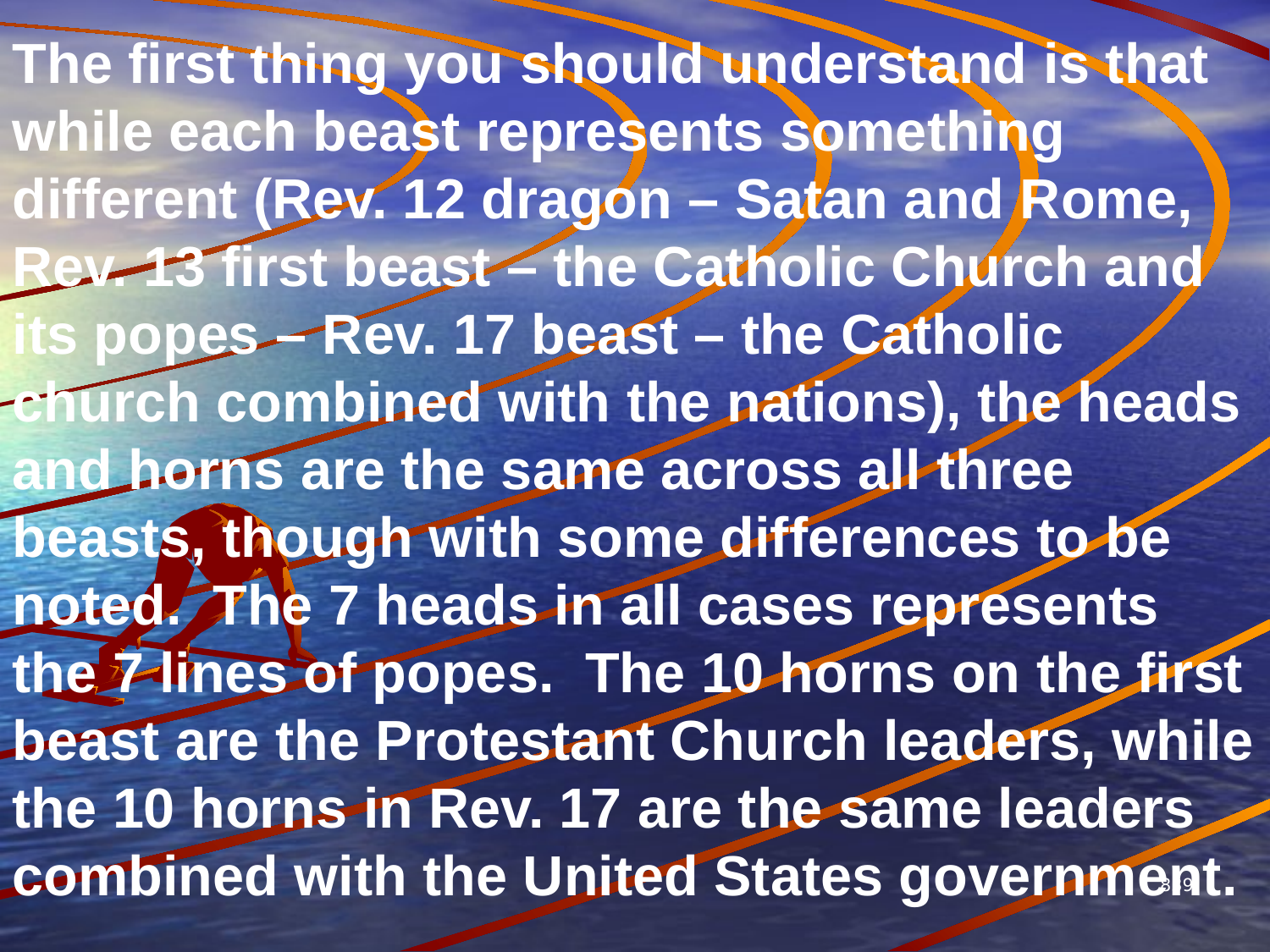

The first thing you should understand is that while each beast represents something different (Rev. 12 dragon – Satan and Rome, Rev. 13 first beast – the Catholic Church and its popes – Rev. 17 beast – the Catholic church combined with the nations), the heads and horns are the same across all three beasts, though with some differences to be noted.  The 7 heads in all cases represents the 7 lines of popes.  The 10 horns on the first beast are the Protestant Church leaders, while the 10 horns in Rev. 17 are the same leaders combined with the United States government.
839